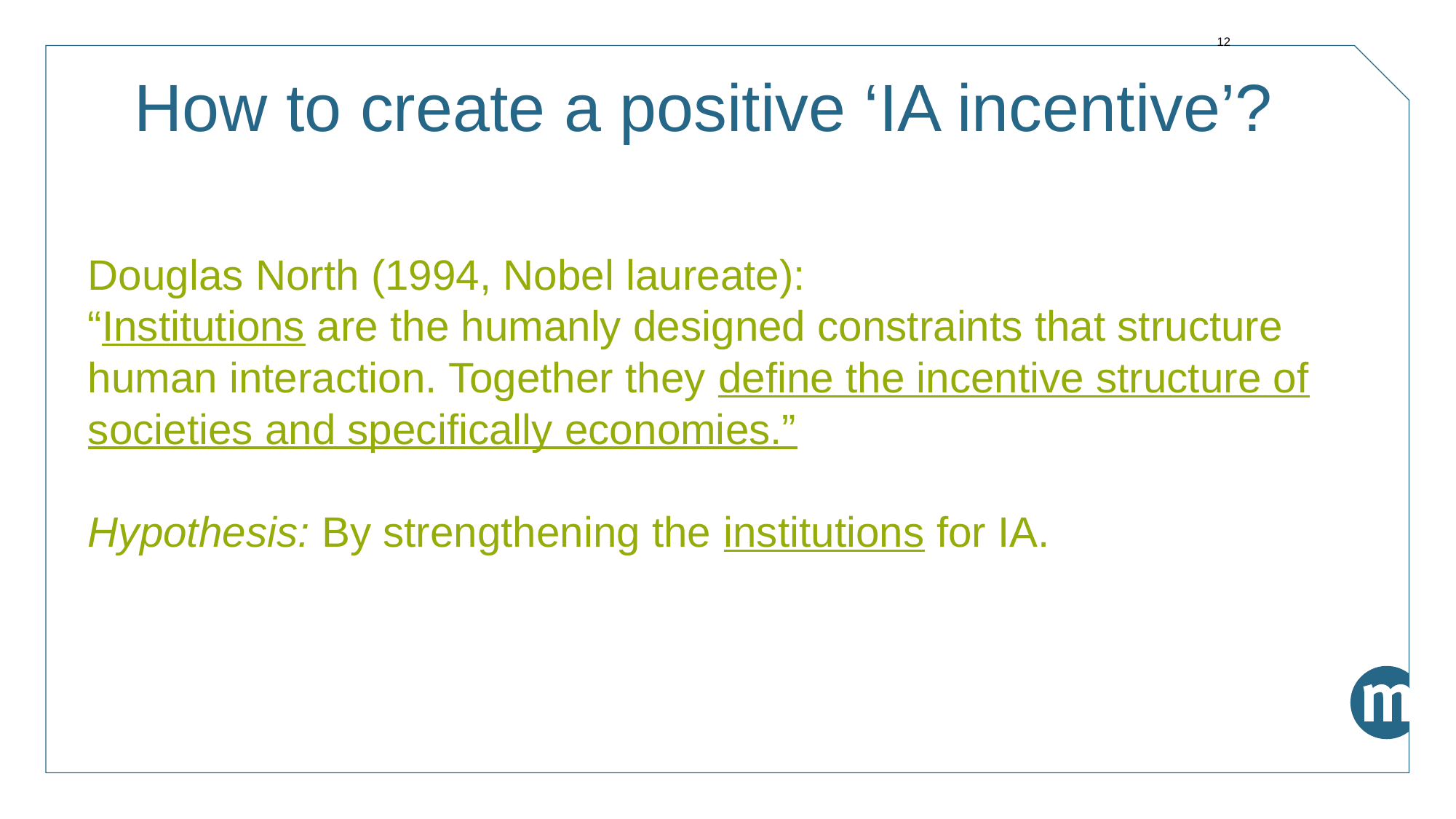

How to create a positive ‘IA incentive’?

Douglas North (1994, Nobel laureate):
“Institutions are the humanly designed constraints that structure human interaction. Together they define the incentive structure of societies and specifically economies.”

Hypothesis: By strengthening the institutions for IA.

12